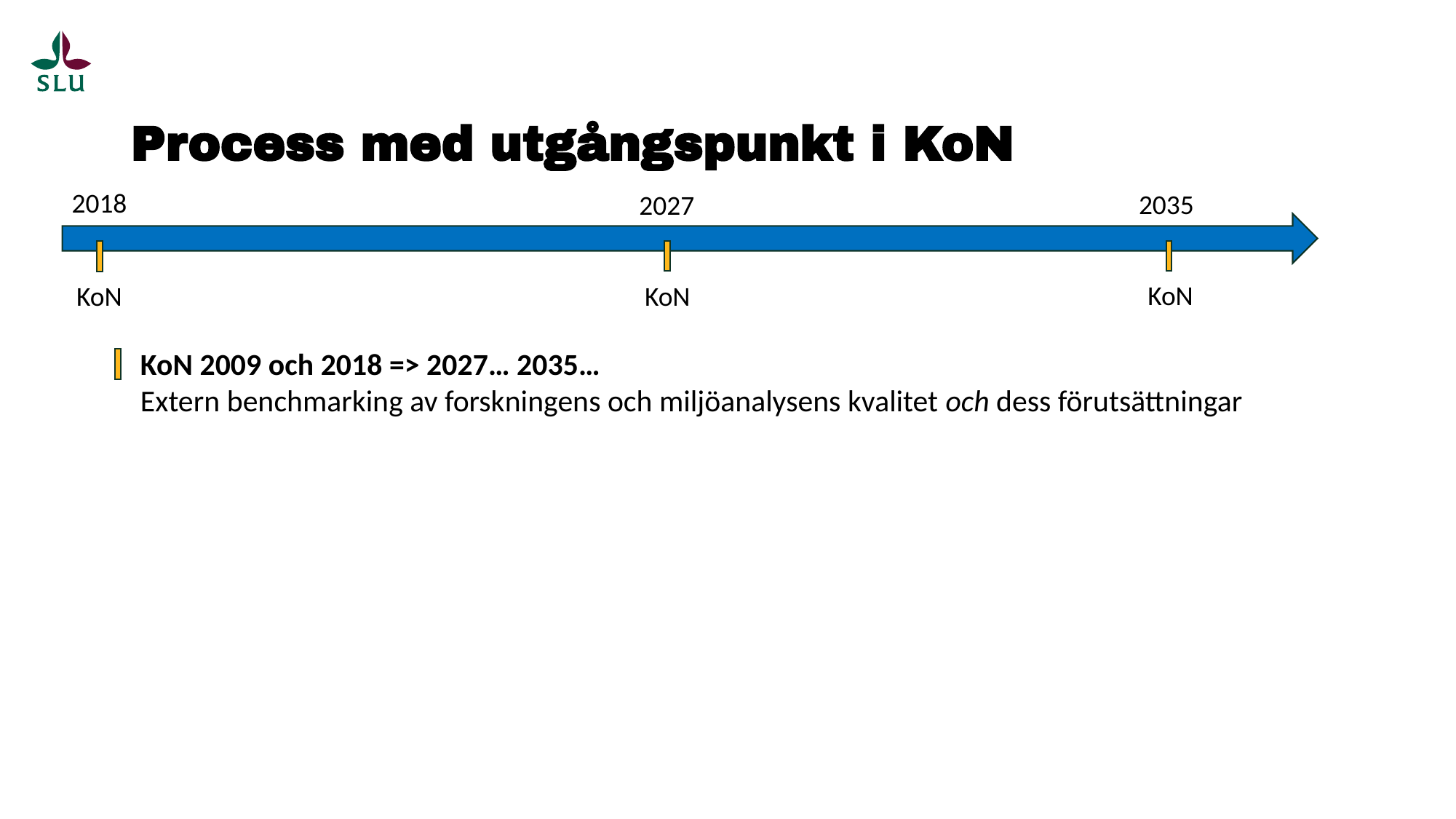

# Process med utgångspunkt i KoN
2018
2035
2027

KoN
KoN
KoN
KoN 2009 och 2018 => 2027… 2035…
Extern benchmarking av forskningens och miljöanalysens kvalitet och dess förutsättningar